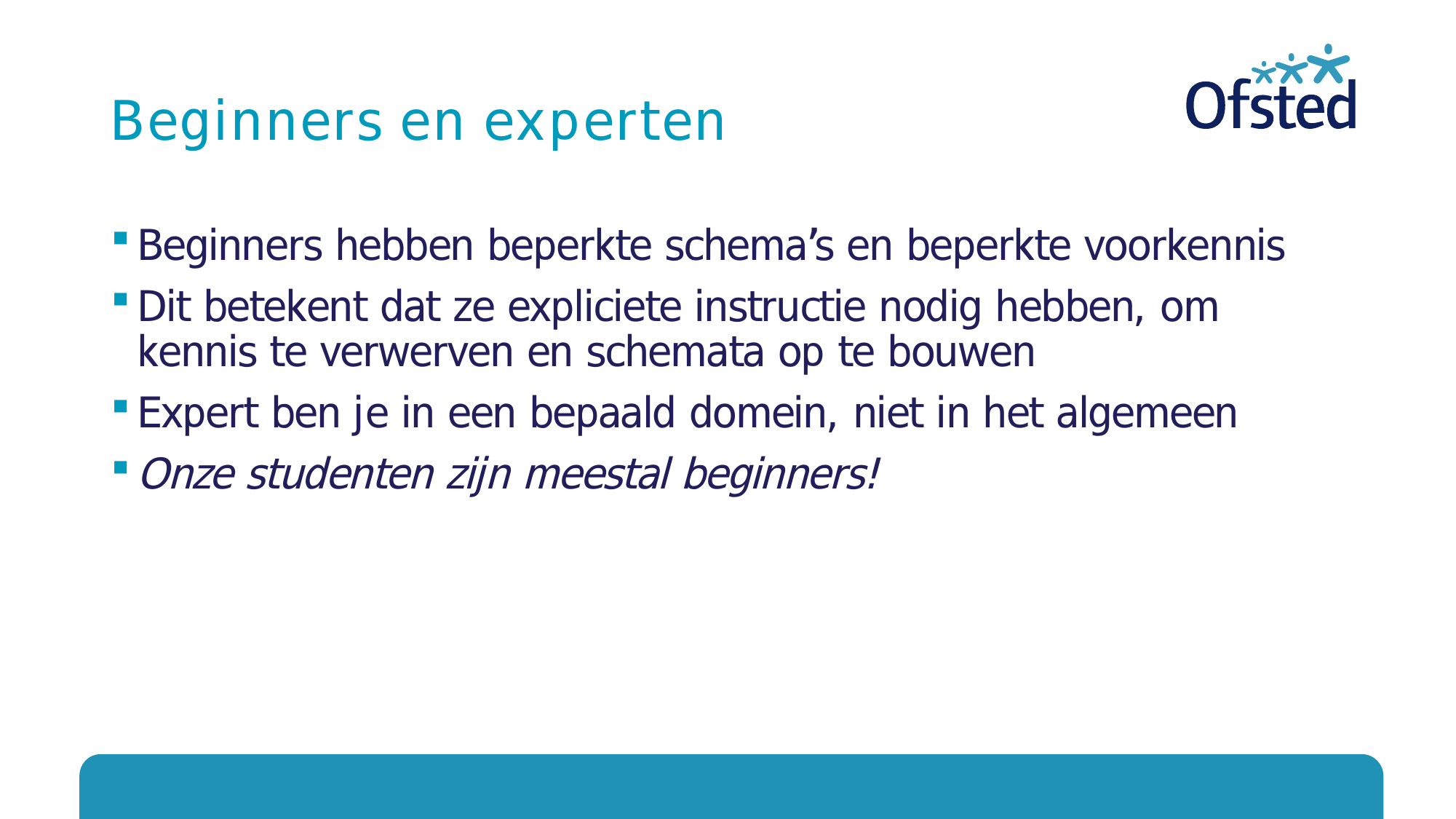

# Beginners en experten
Beginners hebben beperkte schema’s en beperkte voorkennis
Dit betekent dat ze expliciete instructie nodig hebben, om kennis te verwerven en schemata op te bouwen
Expert ben je in een bepaald domein, niet in het algemeen
Onze studenten zijn meestal beginners!